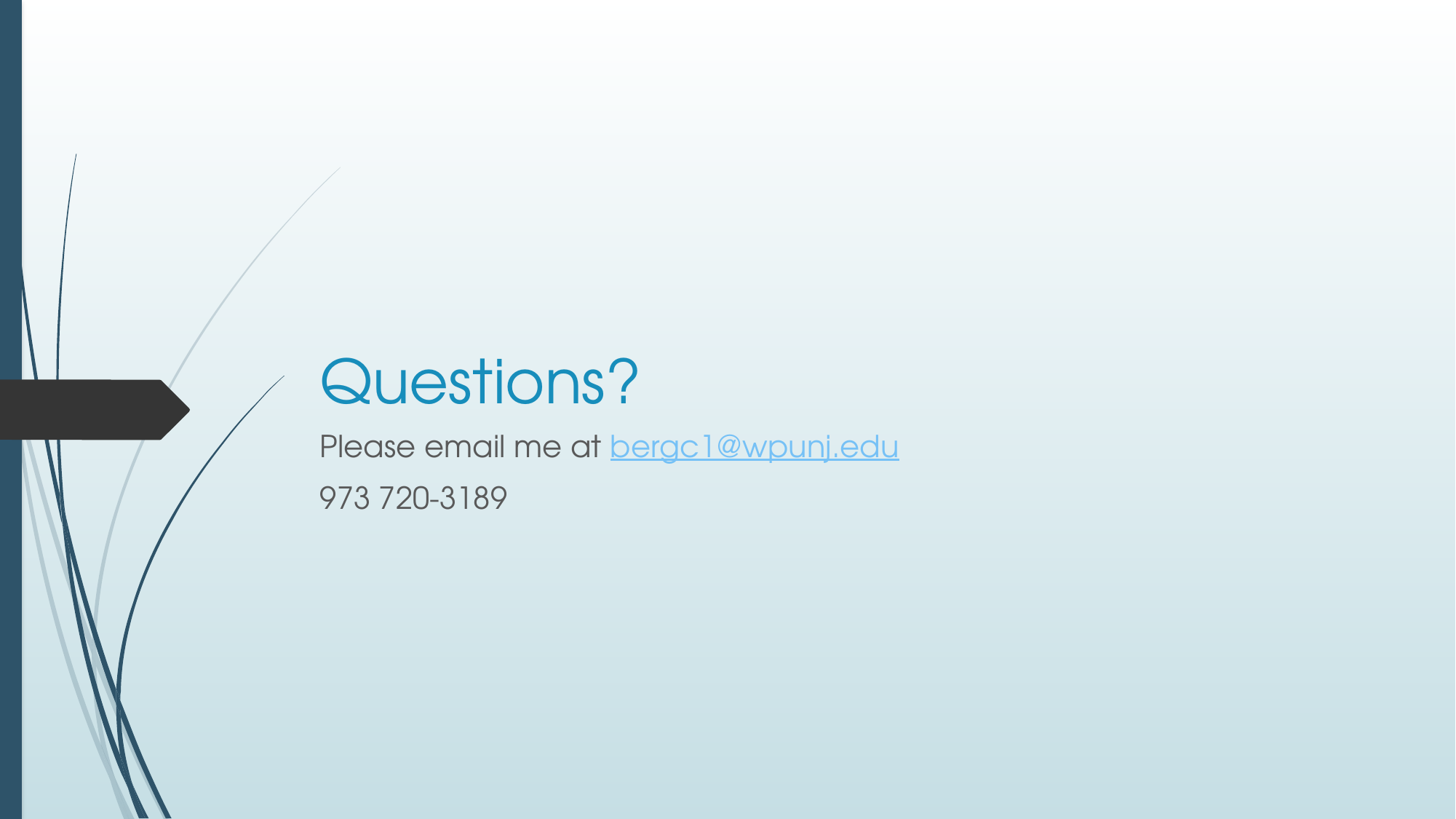

# Questions?
Please email me at bergc1@wpunj.edu
973 720-3189